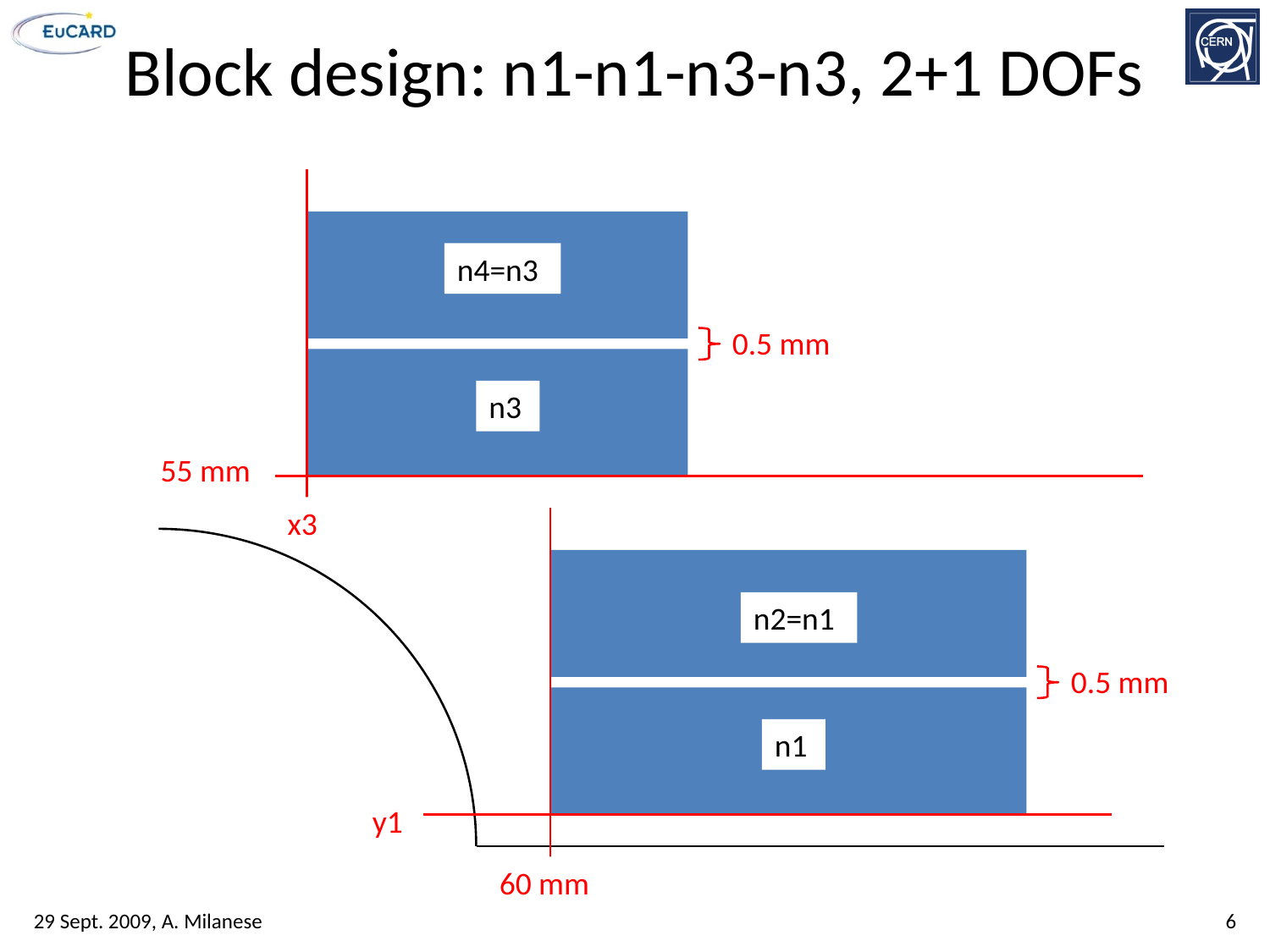

# Block design: n1-n1-n3-n3, 2+1 DOFs

n4=n3
0.5 mm

n3
55 mm
x3

n2=n1
0.5 mm

n1
y1
60 mm